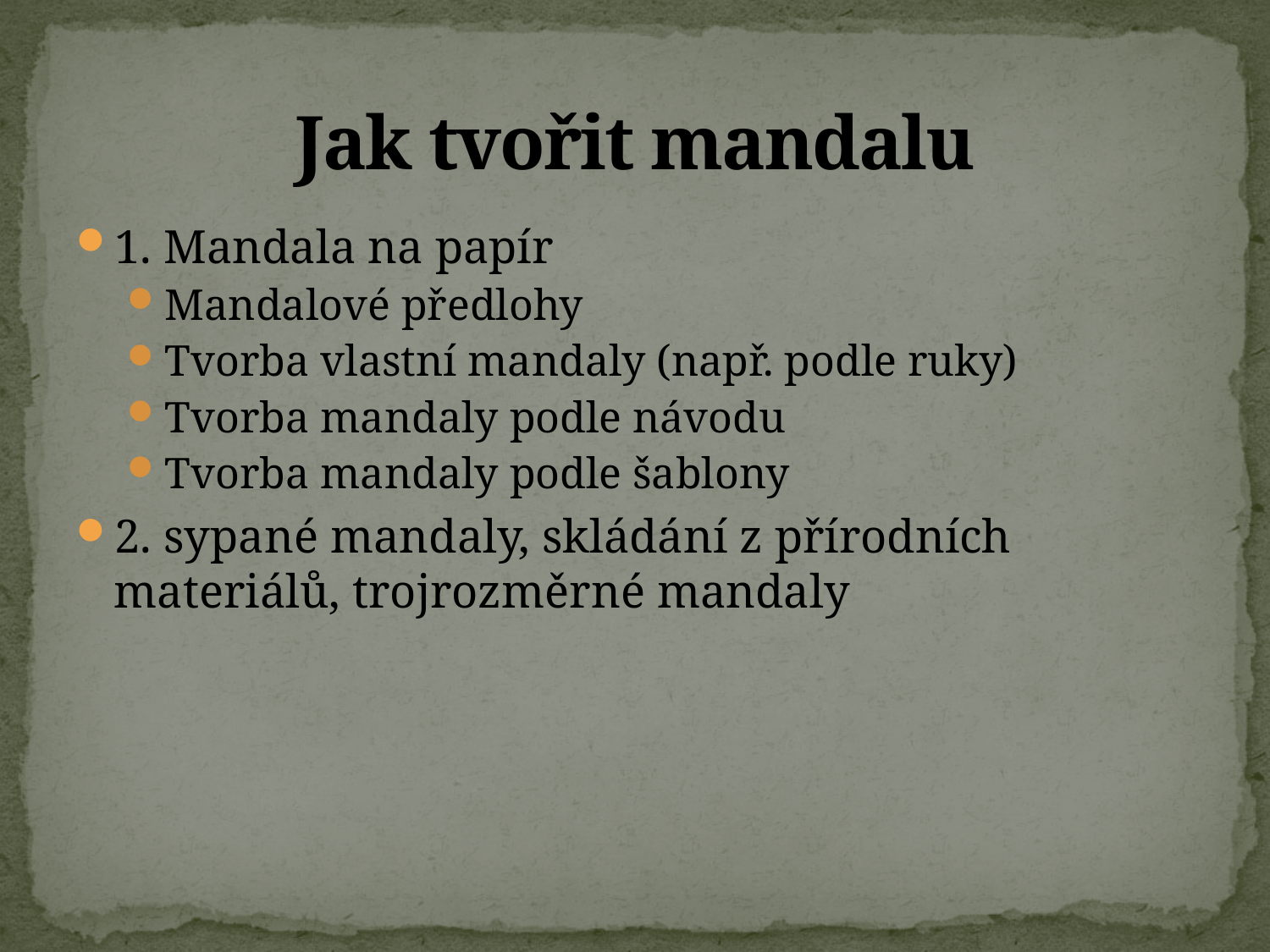

# Jak tvořit mandalu
1. Mandala na papír
Mandalové předlohy
Tvorba vlastní mandaly (např. podle ruky)
Tvorba mandaly podle návodu
Tvorba mandaly podle šablony
2. sypané mandaly, skládání z přírodních materiálů, trojrozměrné mandaly